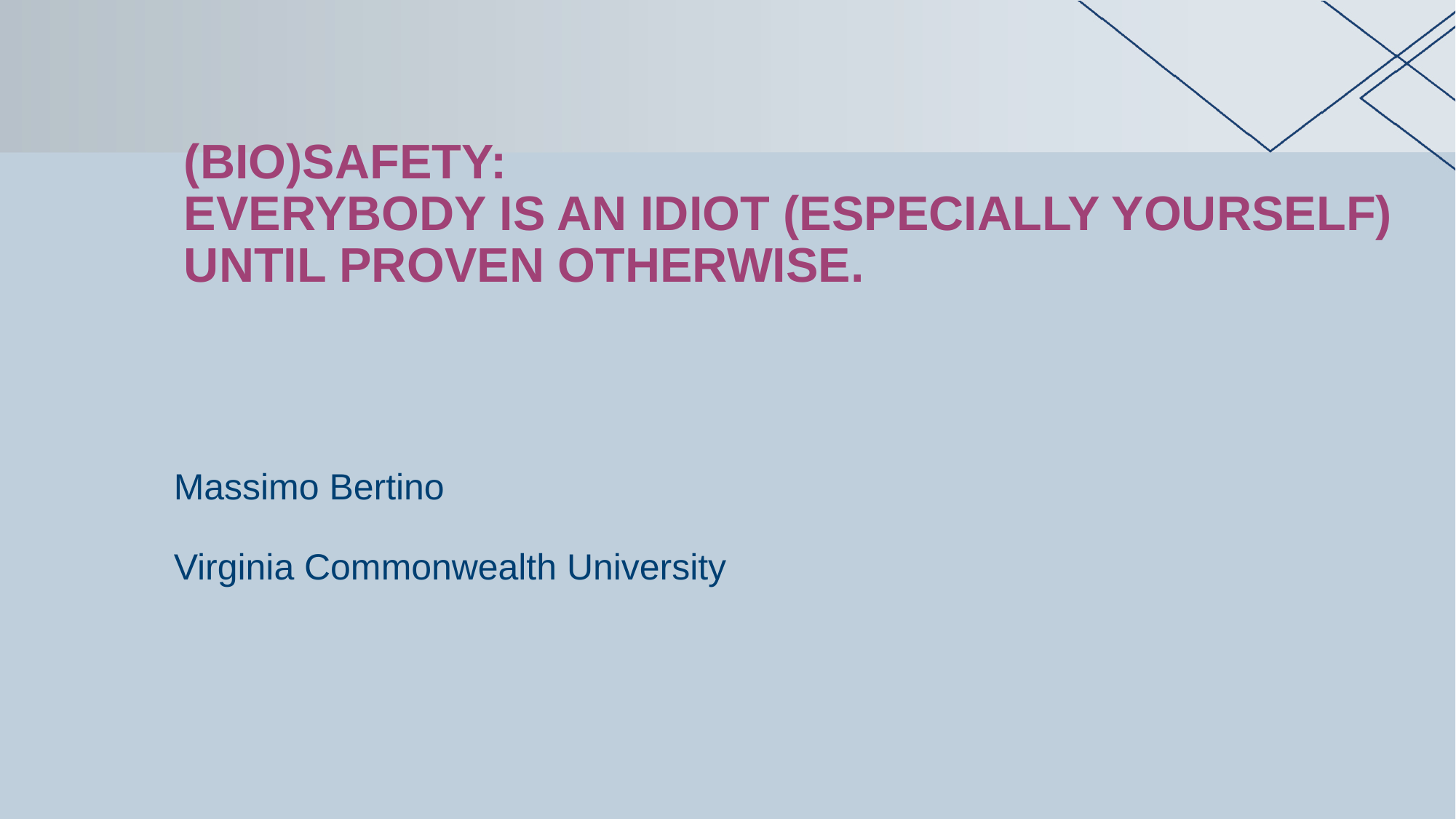

# (Bio)safety: Everybody is an idiot (Especially yourself) Until proven otherwise.
Massimo Bertino
Virginia Commonwealth University